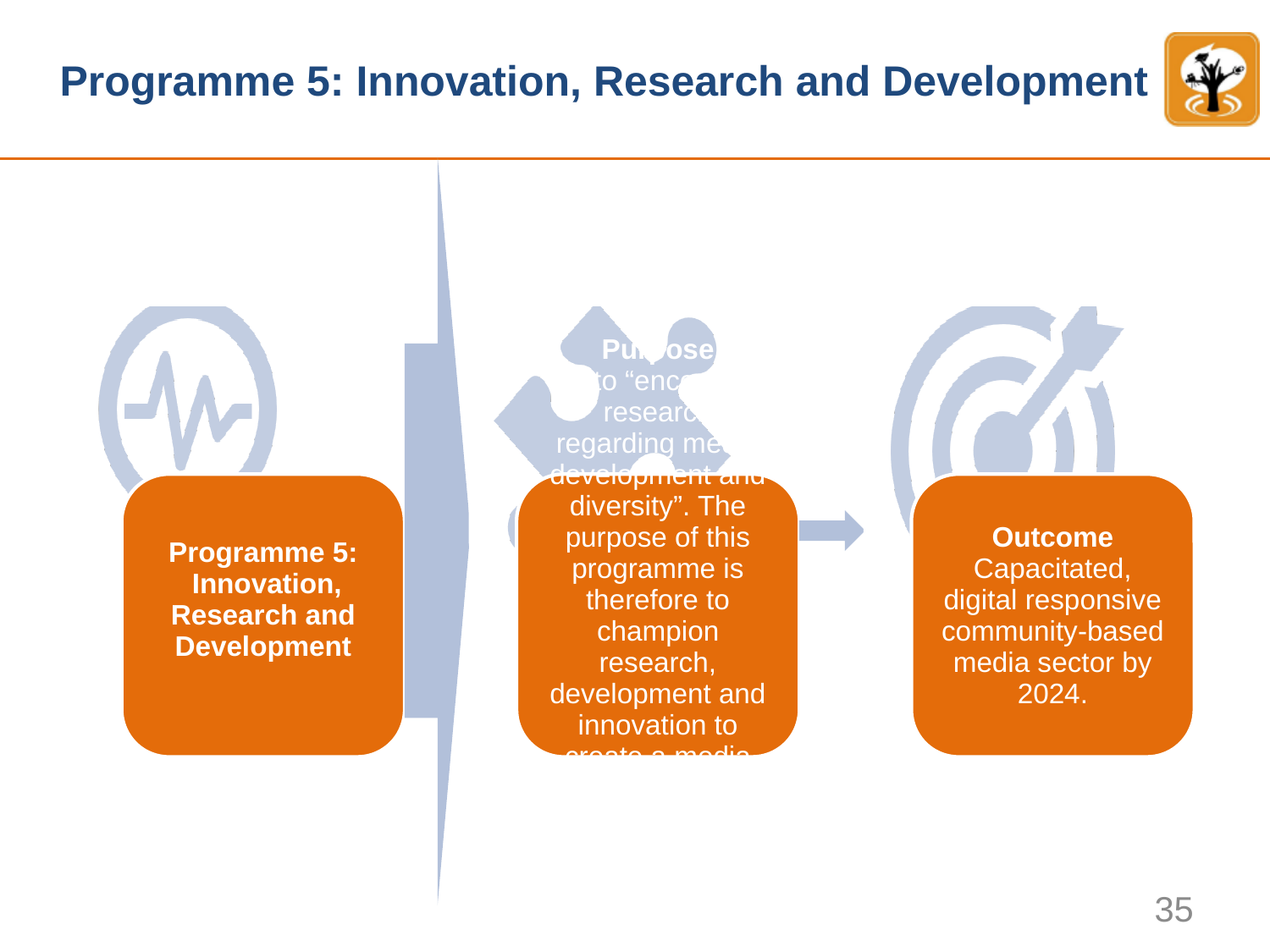

# Programme 5: Innovation, Research and Development
Programme 5:
 Innovation, Research and Development
Purpose
To  to “encourage research regarding media development and diversity”. The purpose of this programme is therefore to champion research, development and innovation to create a media development and diversity body of knowledge by 2024.
Outcome
Capacitated, digital responsive community-based media sector by 2024.

35